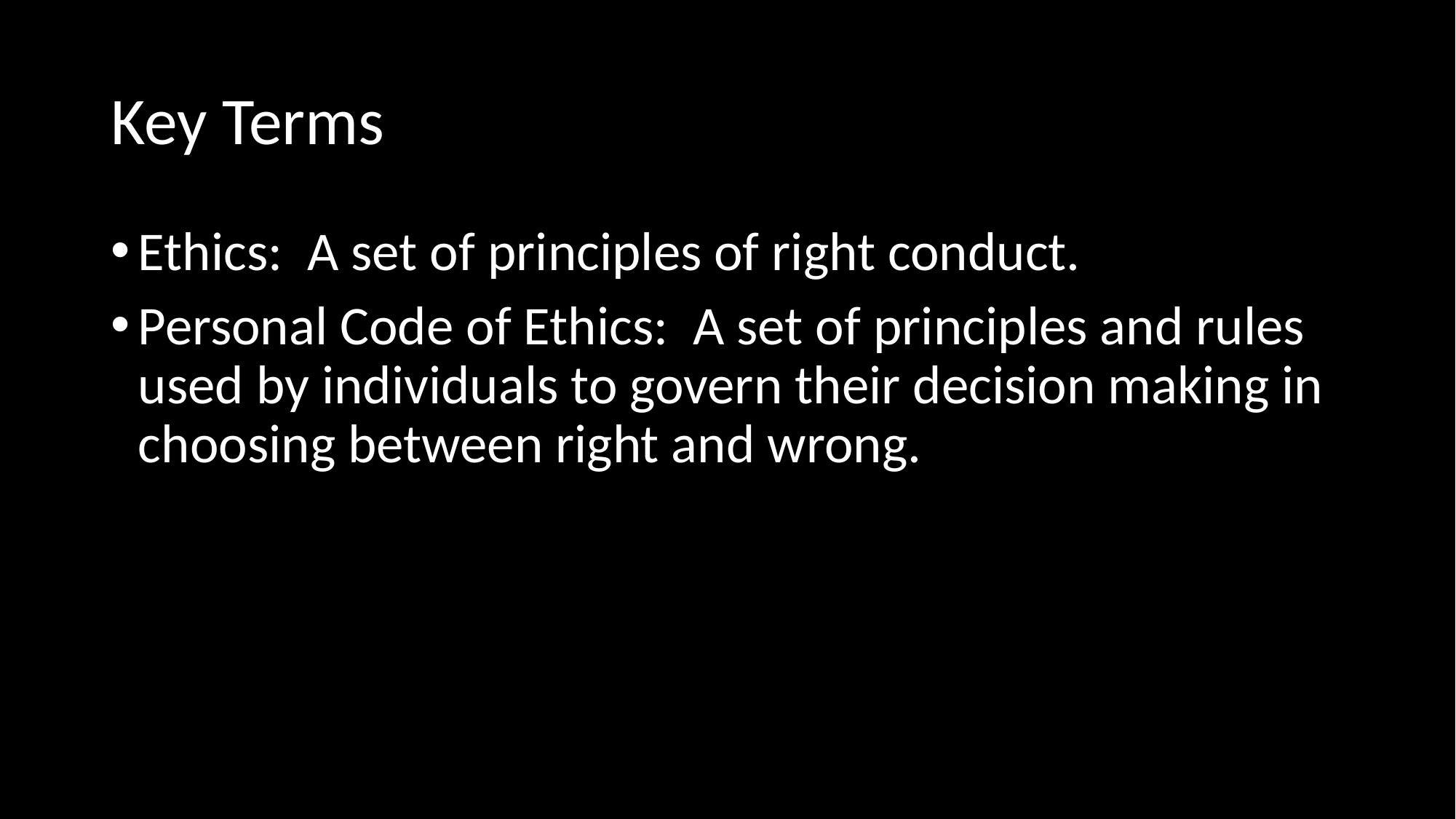

# Key Terms
Ethics:  A set of principles of right conduct.
Personal Code of Ethics:  A set of principles and rules used by individuals to govern their decision making in choosing between right and wrong.